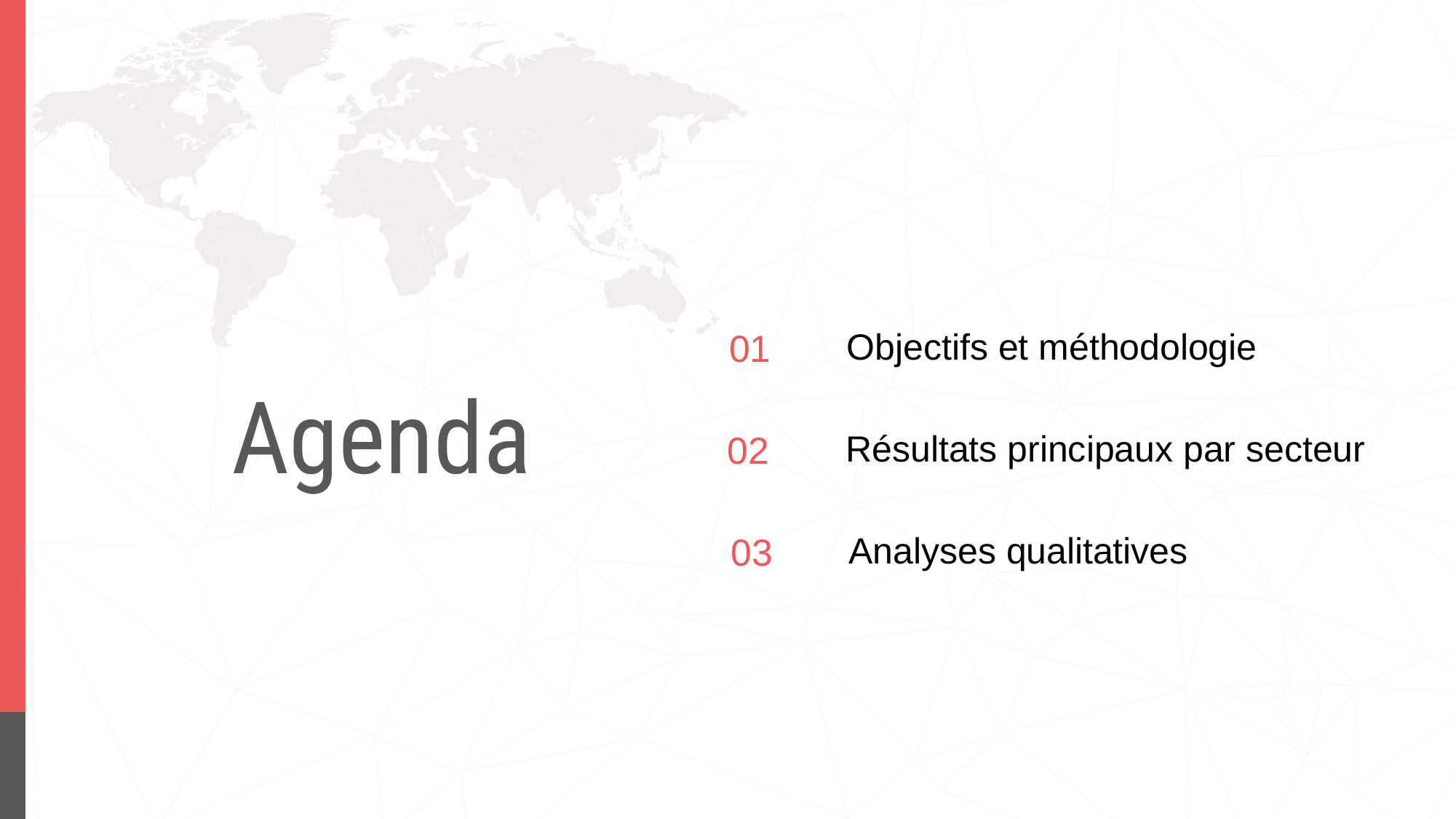

01
Objectifs et méthodologie
# Agenda
02
Résultats principaux par secteur
03
Analyses qualitatives